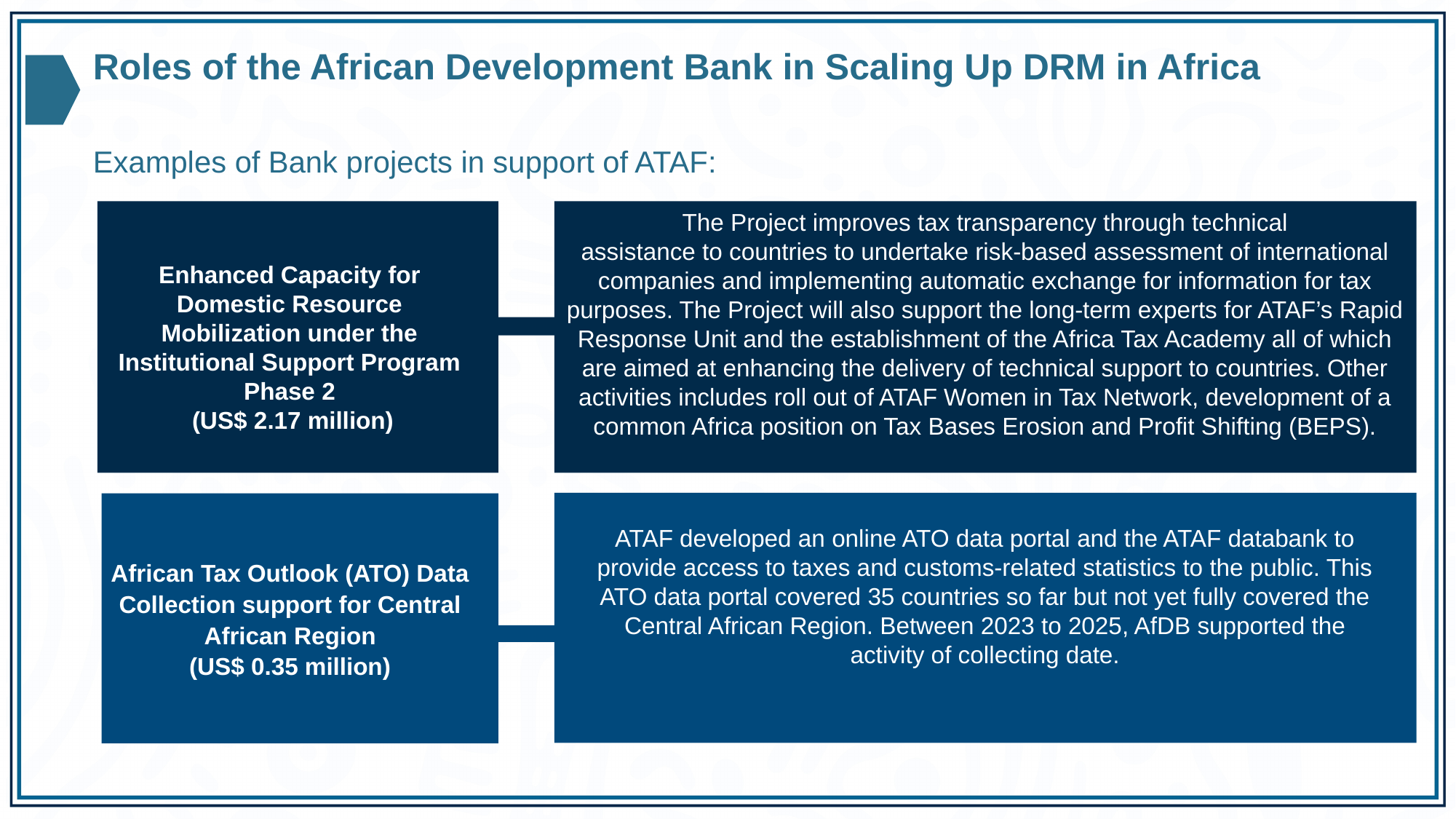

Roles of the African Development Bank in Scaling Up DRM in Africa

Examples of Bank projects in support of ATAF:

The Project improves tax transparency through technical
assistance to countries to undertake risk-based assessment of international companies and implementing automatic exchange for information for tax purposes. The Project will also support the long-term experts for ATAF’s Rapid Response Unit and the establishment of the Africa Tax Academy all of which are aimed at enhancing the delivery of technical support to countries. Other activities includes roll out of ATAF Women in Tax Network, development of a common Africa position on Tax Bases Erosion and Profit Shifting (BEPS).
Enhanced Capacity for Domestic Resource Mobilization under the Institutional Support Program Phase 2
 (US$ 2.17 million)

ATAF developed an online ATO data portal and the ATAF databank to provide access to taxes and customs-related statistics to the public. This ATO data portal covered 35 countries so far but not yet fully covered the Central African Region. Between 2023 to 2025, AfDB supported the activity of collecting date.
African Tax Outlook (ATO) Data Collection support for Central African Region
(US$ 0.35 million)